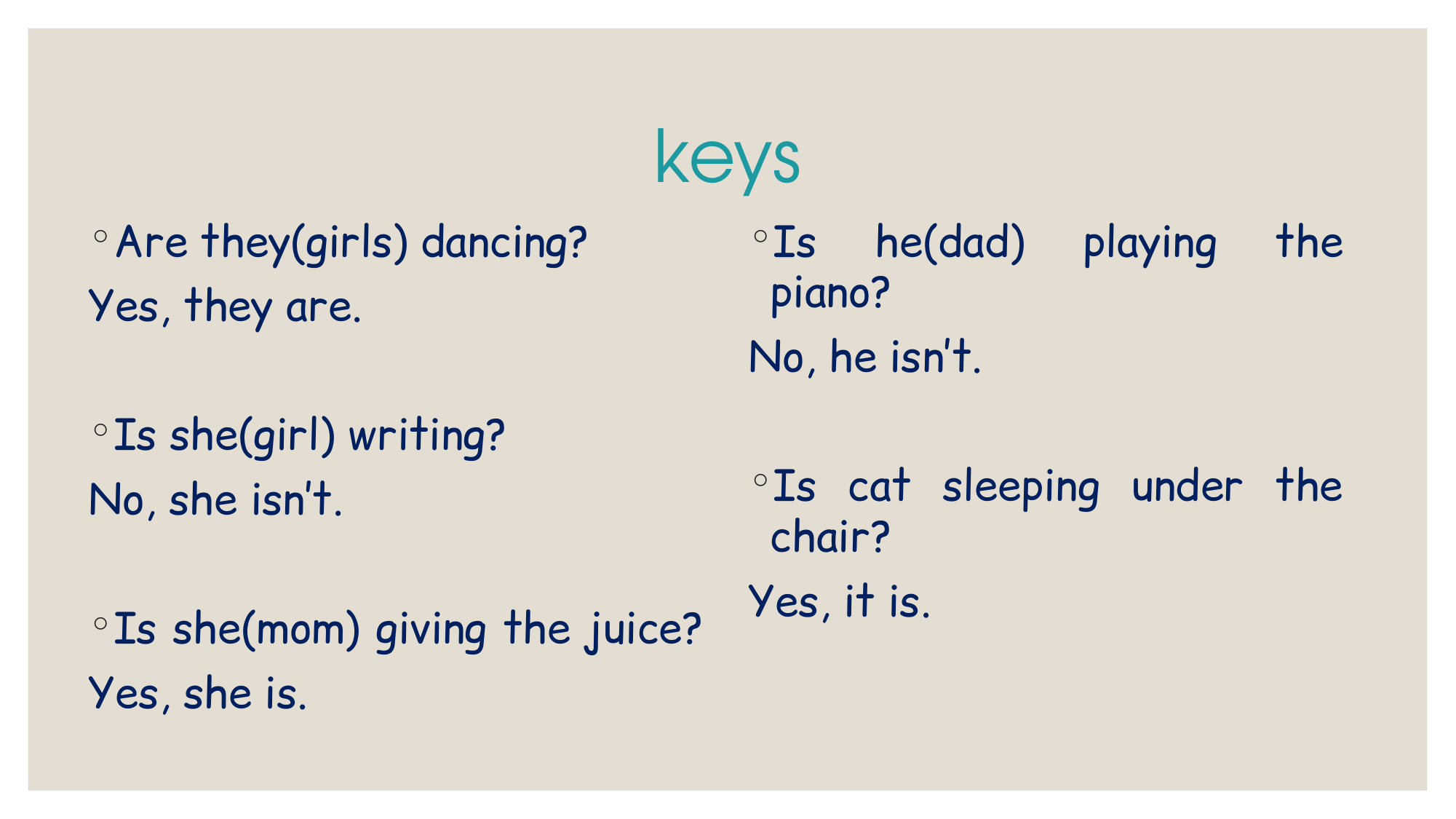

# keys
Are they(girls) dancing?
Yes, they are.

Is she(girl) writing?
No, she isn’t.

Is she(mom) giving the juice?
Yes, she is.

Is he(dad) playing the piano?
No, he isn’t.

Is cat sleeping under the chair?
Yes, it is.